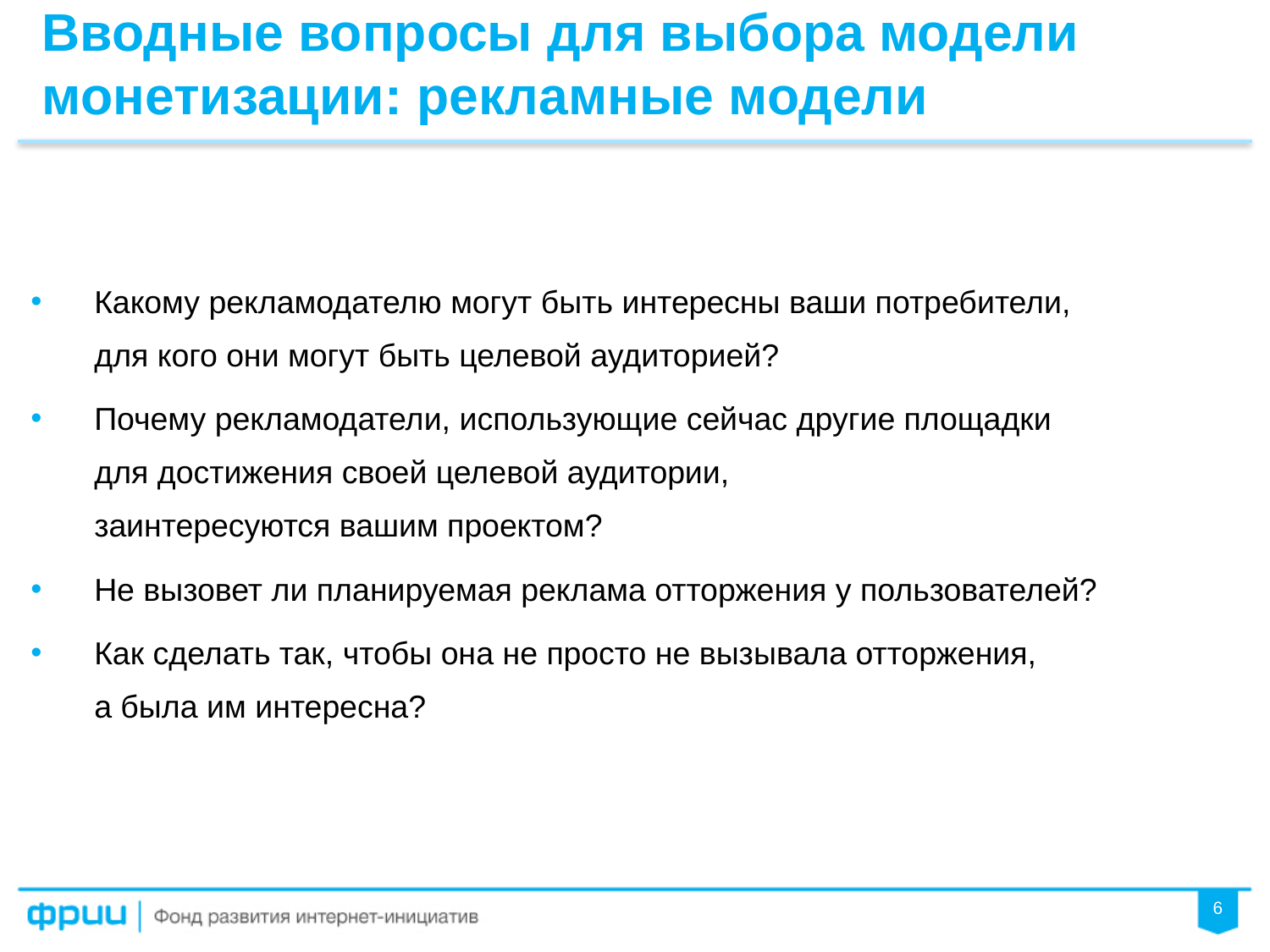

Вводные вопросы для выбора модели монетизации: рекламные модели
Какому рекламодателю могут быть интересны ваши потребители,             для кого они могут быть целевой аудиторией?
Почему рекламодатели, использующие сейчас другие площадки                 для достижения своей целевой аудитории,                                  заинтересуются вашим проектом?
Не вызовет ли планируемая реклама отторжения у пользователей?
Как сделать так, чтобы она не просто не вызывала отторжения,                     а была им интересна?